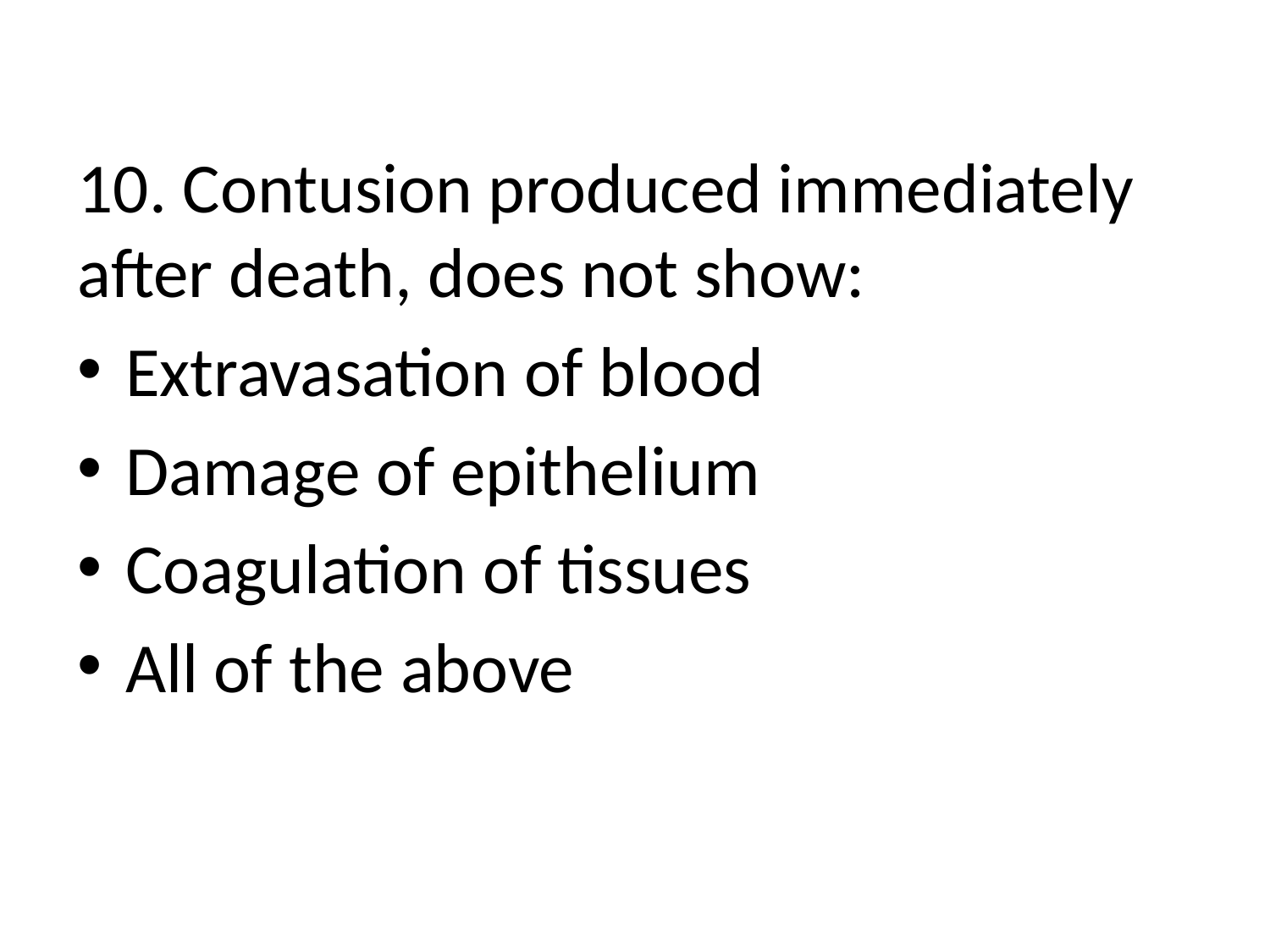

10. Contusion produced immediately after death, does not show:
Extravasation of blood
Damage of epithelium
Coagulation of tissues
All of the above